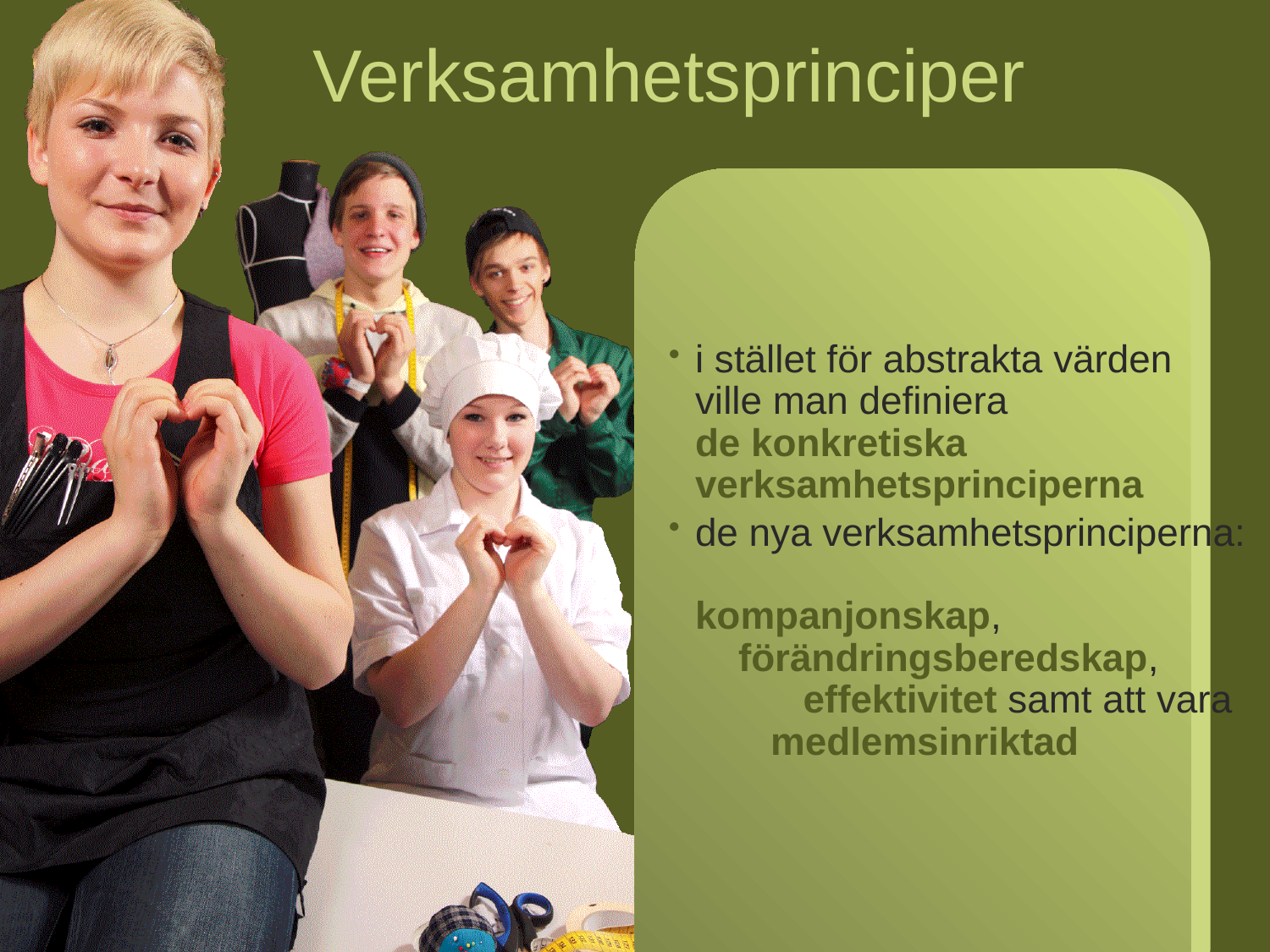

# Verksamhetsprinciper
i stället för abstrakta värden
ville man definiera
de konkretiska verksamhetsprinciperna
de nya verksamhetsprinciperna:
kompanjonskap,
    förändringsberedskap,
          effektivitet samt att vara
       medlemsinriktad